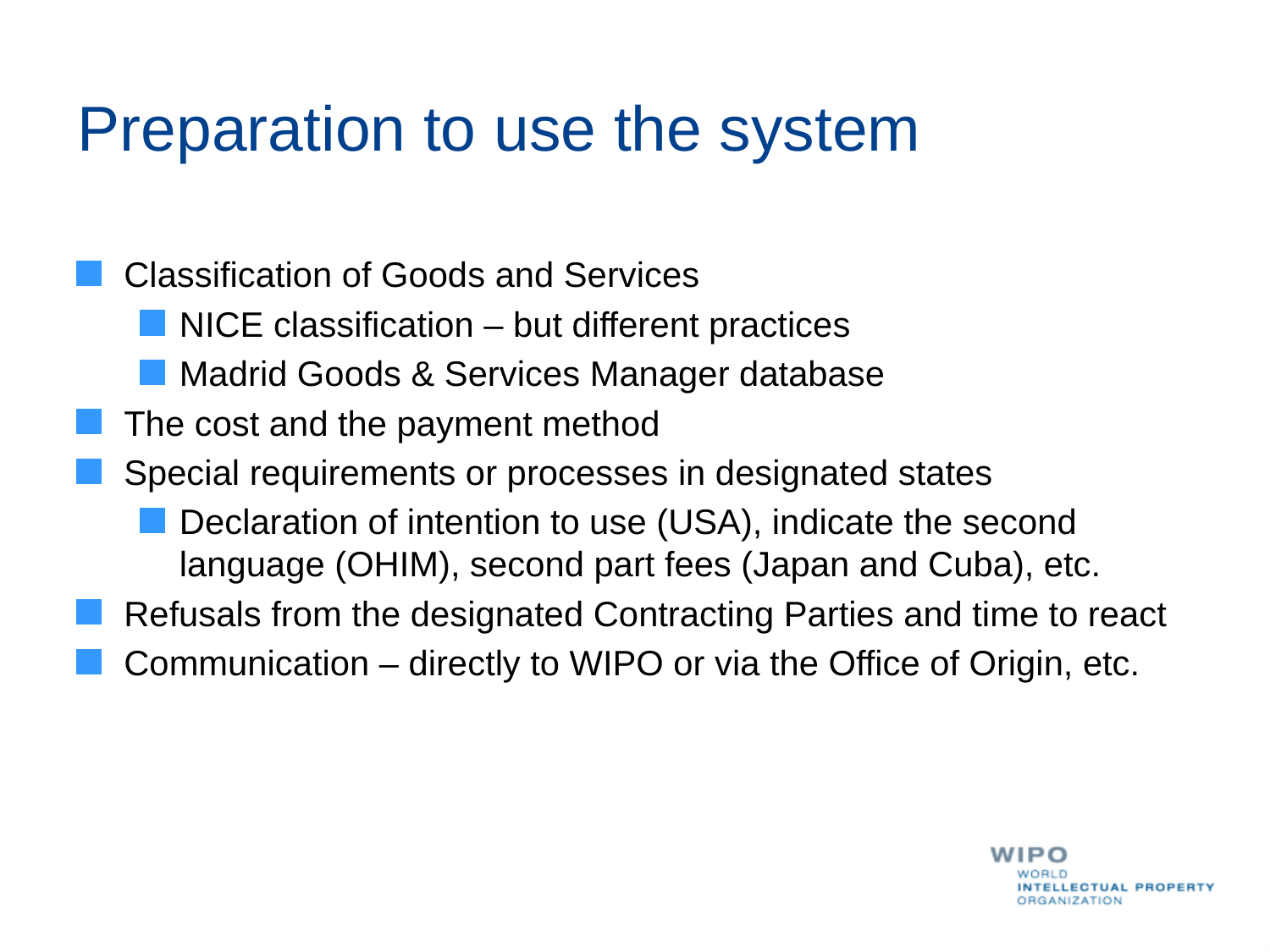

# Preparation to use the system
Classification of Goods and Services
NICE classification – but different practices
Madrid Goods & Services Manager database
The cost and the payment method
Special requirements or processes in designated states
Declaration of intention to use (USA), indicate the second language (OHIM), second part fees (Japan and Cuba), etc.
Refusals from the designated Contracting Parties and time to react
Communication – directly to WIPO or via the Office of Origin, etc.